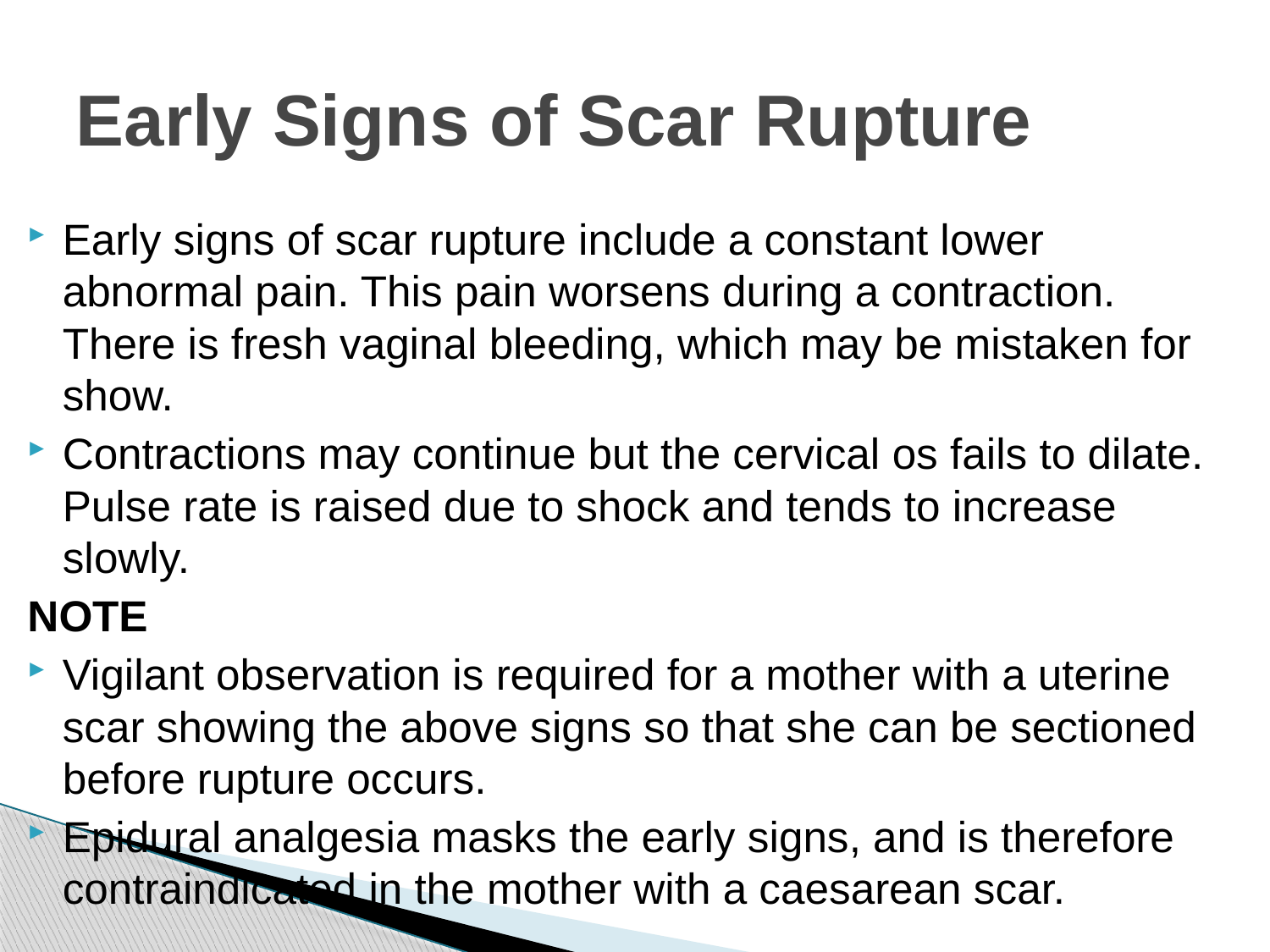

# Early Signs of Scar Rupture
Early signs of scar rupture include a constant lower abnormal pain. This pain worsens during a contraction. There is fresh vaginal bleeding, which may be mistaken for show.
Contractions may continue but the cervical os fails to dilate. Pulse rate is raised due to shock and tends to increase slowly.
NOTE
Vigilant observation is required for a mother with a uterine scar showing the above signs so that she can be sectioned before rupture occurs.
Epidural analgesia masks the early signs, and is therefore contraindicated in the mother with a caesarean scar.